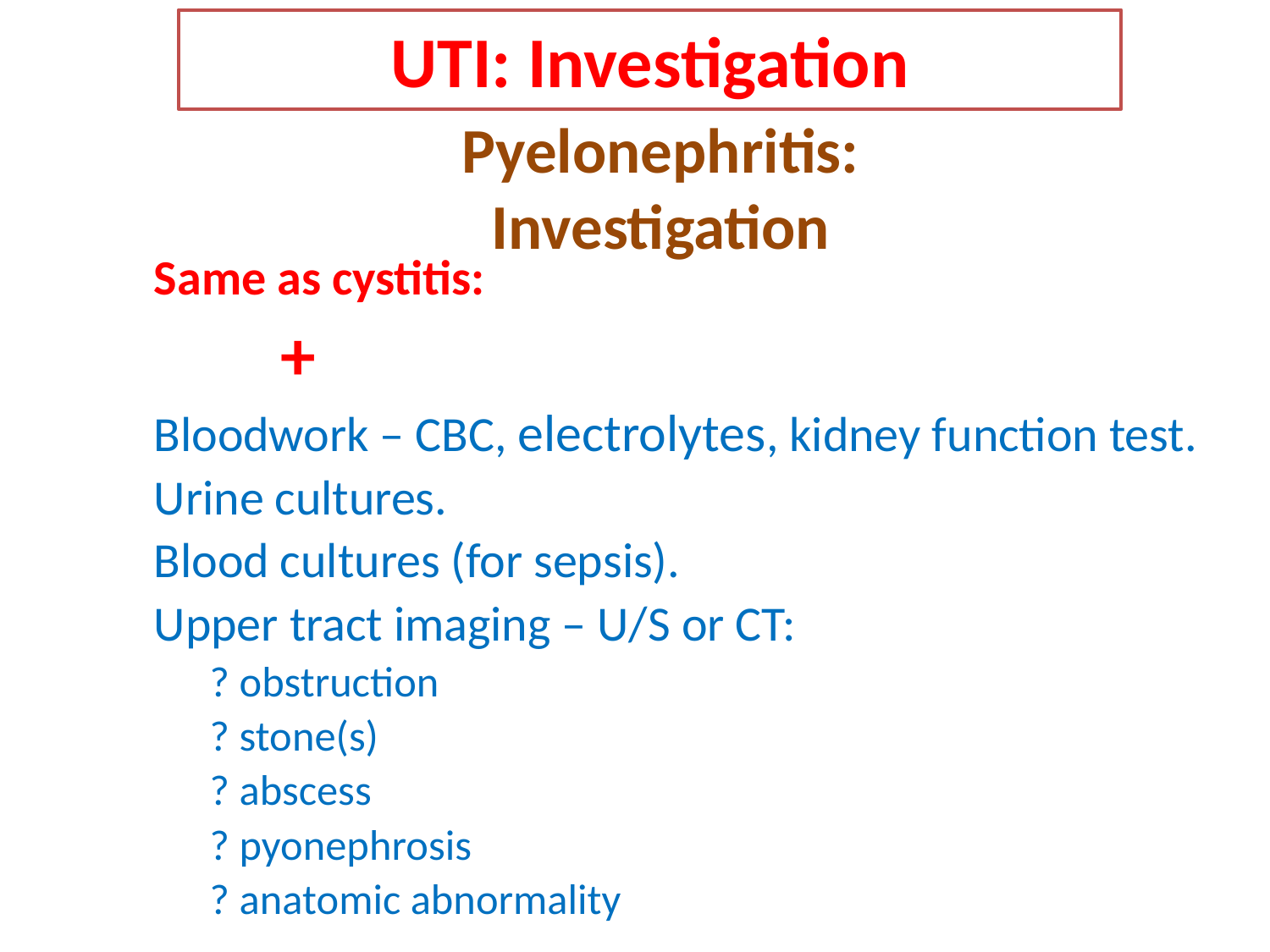

UTI: Investigation
# Pyelonephritis: Investigation
Same as cystitis:
        +
Bloodwork – CBC, electrolytes, kidney function test.
Urine cultures.
Blood cultures (for sepsis).
Upper tract imaging – U/S or CT:
? obstruction
? stone(s)
? abscess
? pyonephrosis
? anatomic abnormality